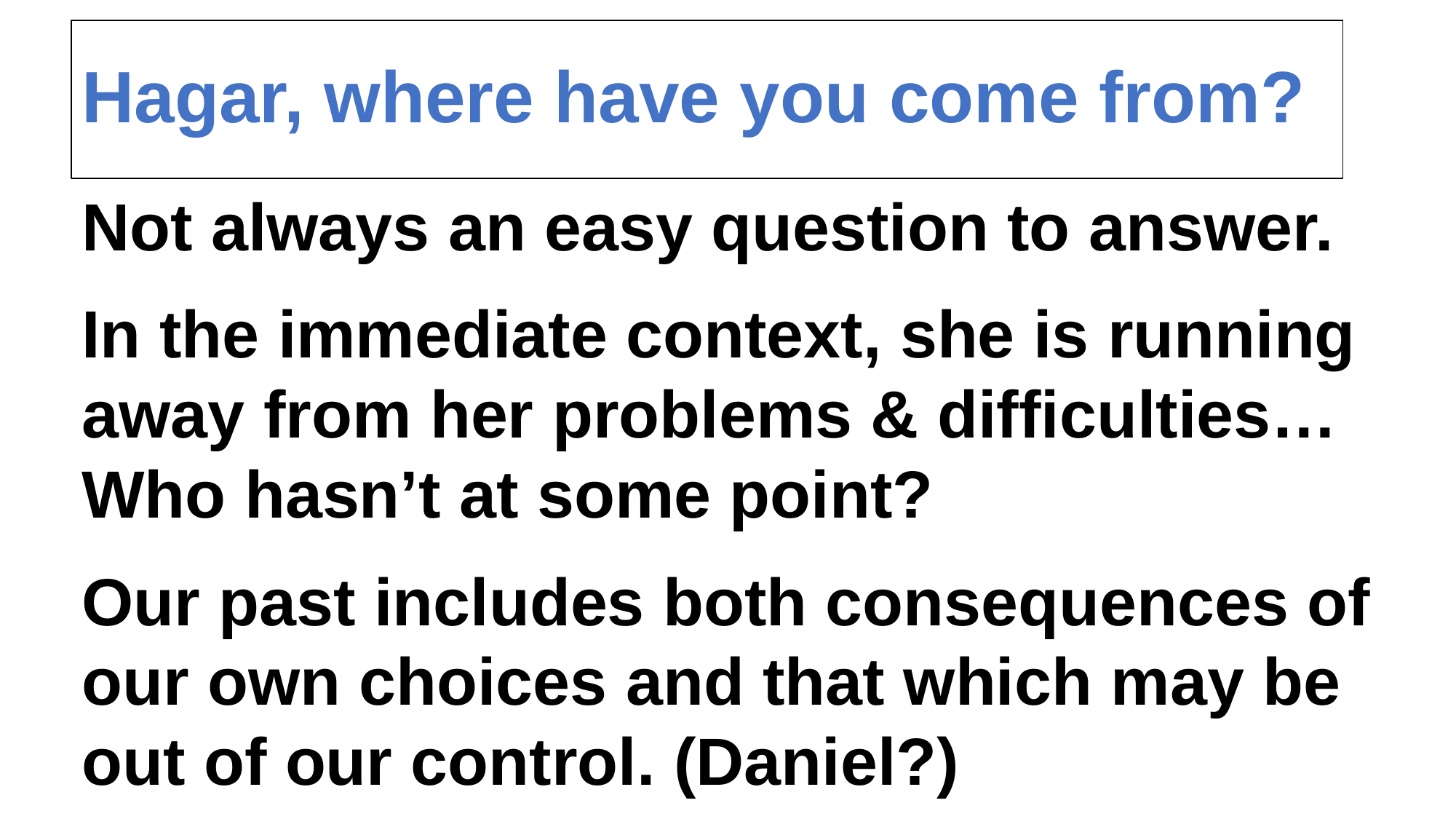

# Hagar, where have you come from?
Not always an easy question to answer.
In the immediate context, she is running away from her problems & difficulties… Who hasn’t at some point?
Our past includes both consequences of our own choices and that which may be out of our control. (Daniel?)